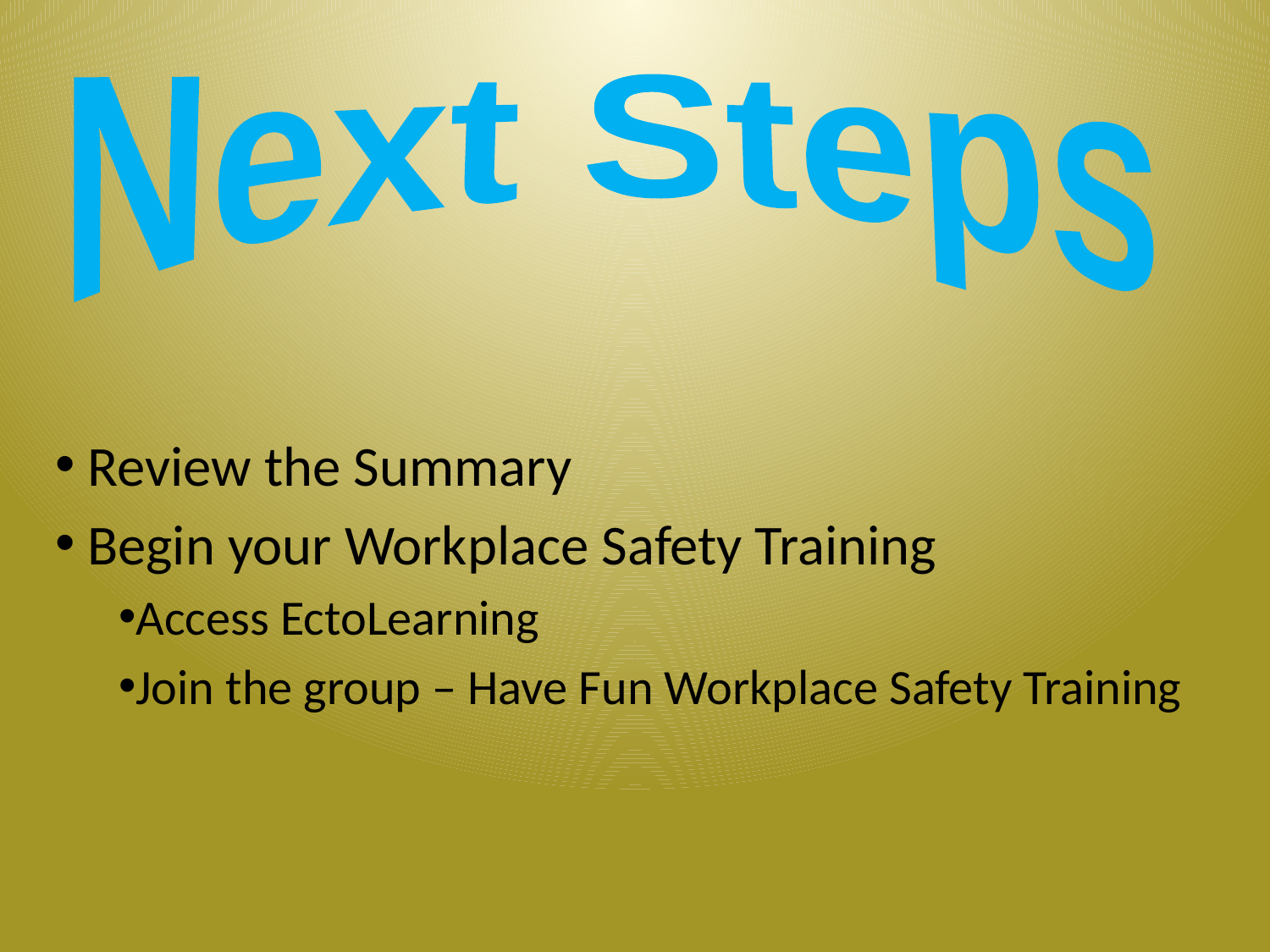

Next Steps
 Review the Summary
 Begin your Workplace Safety Training
Access EctoLearning
Join the group – Have Fun Workplace Safety Training